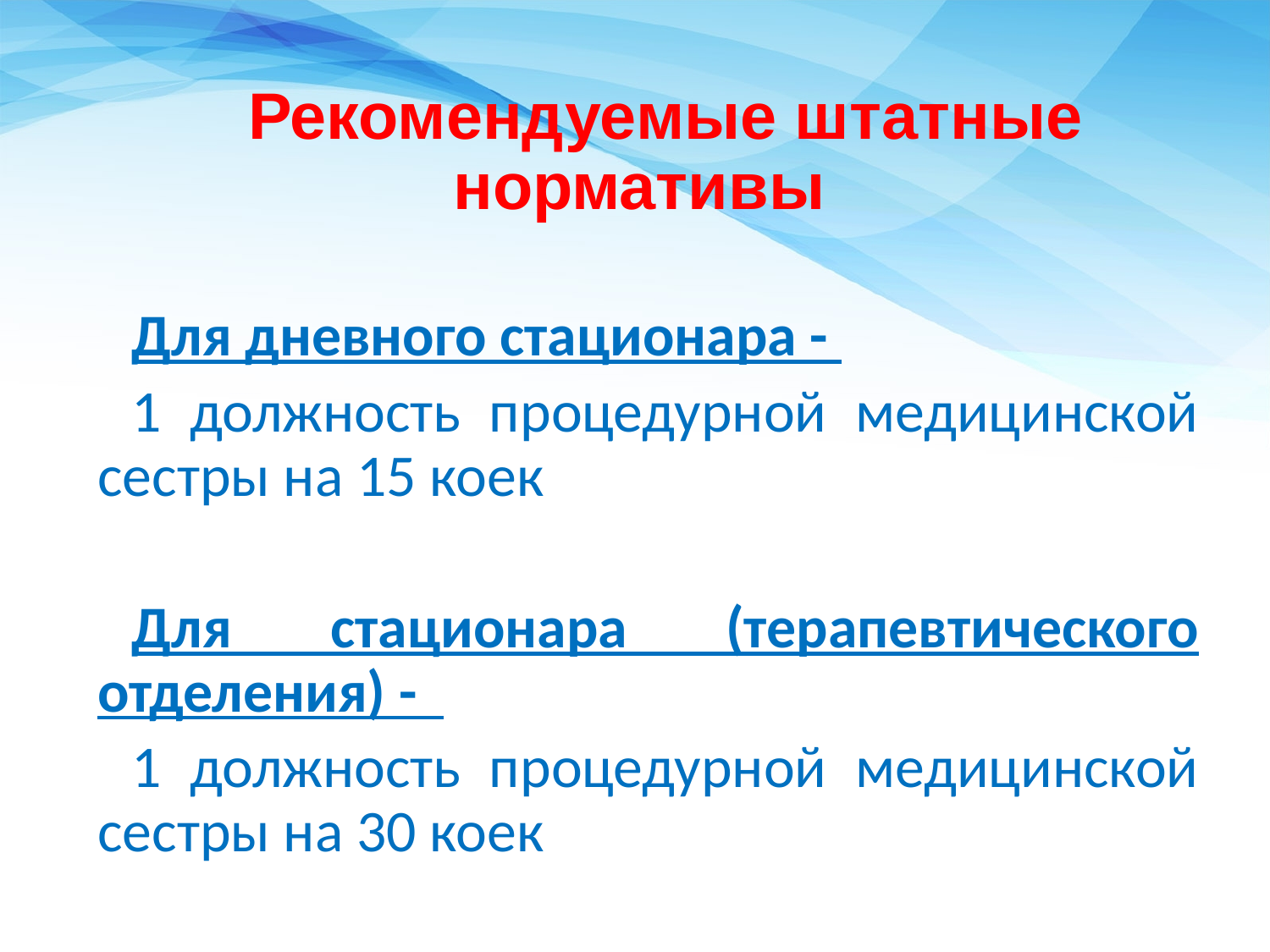

Рекомендуемые штатные нормативы

Для дневного стационара -
1 должность процедурной медицинской сестры на 15 коек

Для стационара (терапевтического отделения) -
1 должность процедурной медицинской сестры на 30 коек